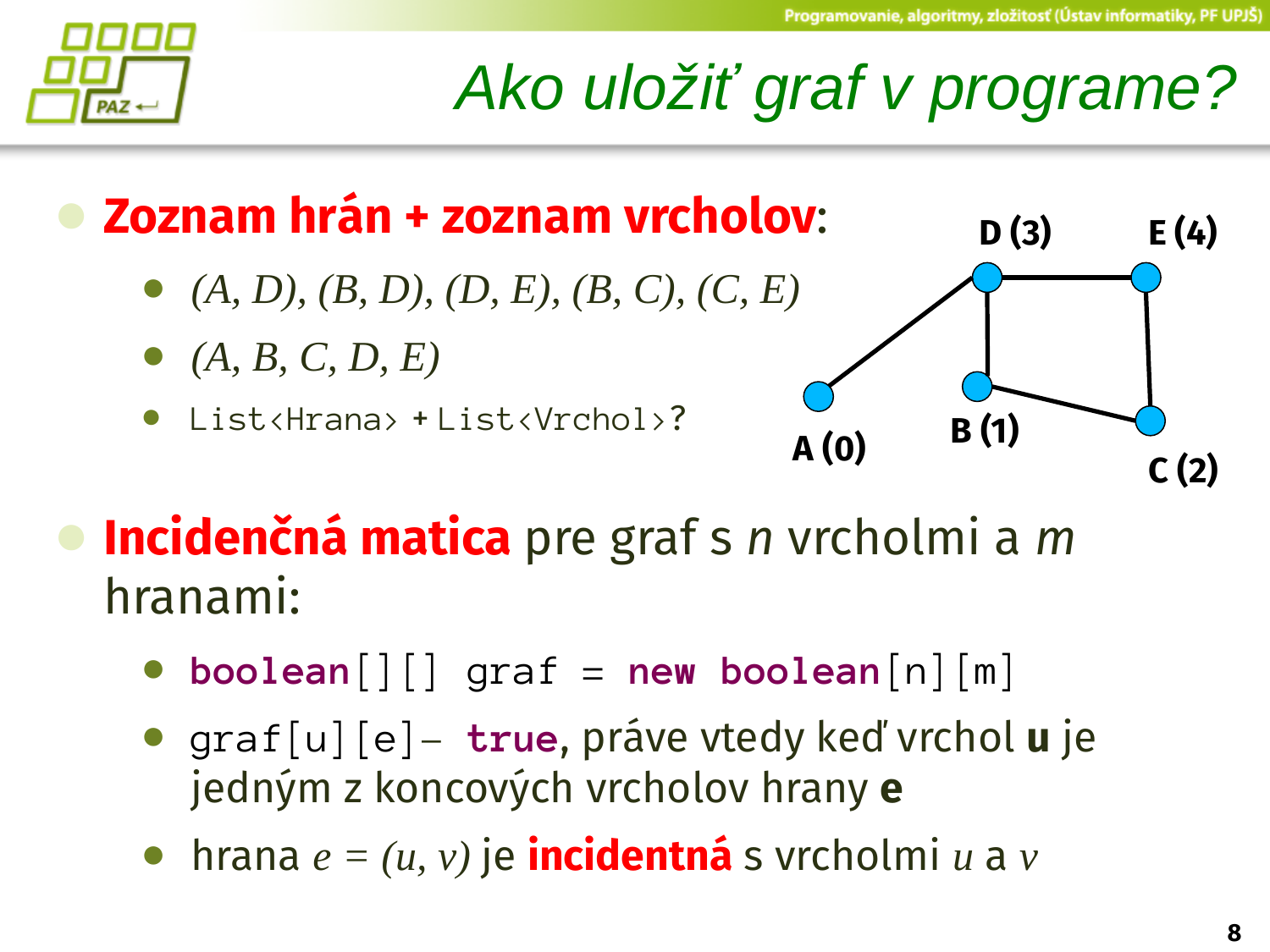

# Ako uložiť graf v programe?
Zoznam hrán + zoznam vrcholov:
(A, D), (B, D), (D, E), (B, C), (C, E)
(A, B, C, D, E)
List<Hrana> + List<Vrchol>?

Incidenčná matica pre graf s n vrcholmi a m hranami:
boolean[][] graf = new boolean[n][m]
graf[u][e]– true, práve vtedy keď vrchol u je jedným z koncových vrcholov hrany e
hrana e = (u, v) je incidentná s vrcholmi u a v

D (3)
E (4)

B (1)

A (0)
C (2)